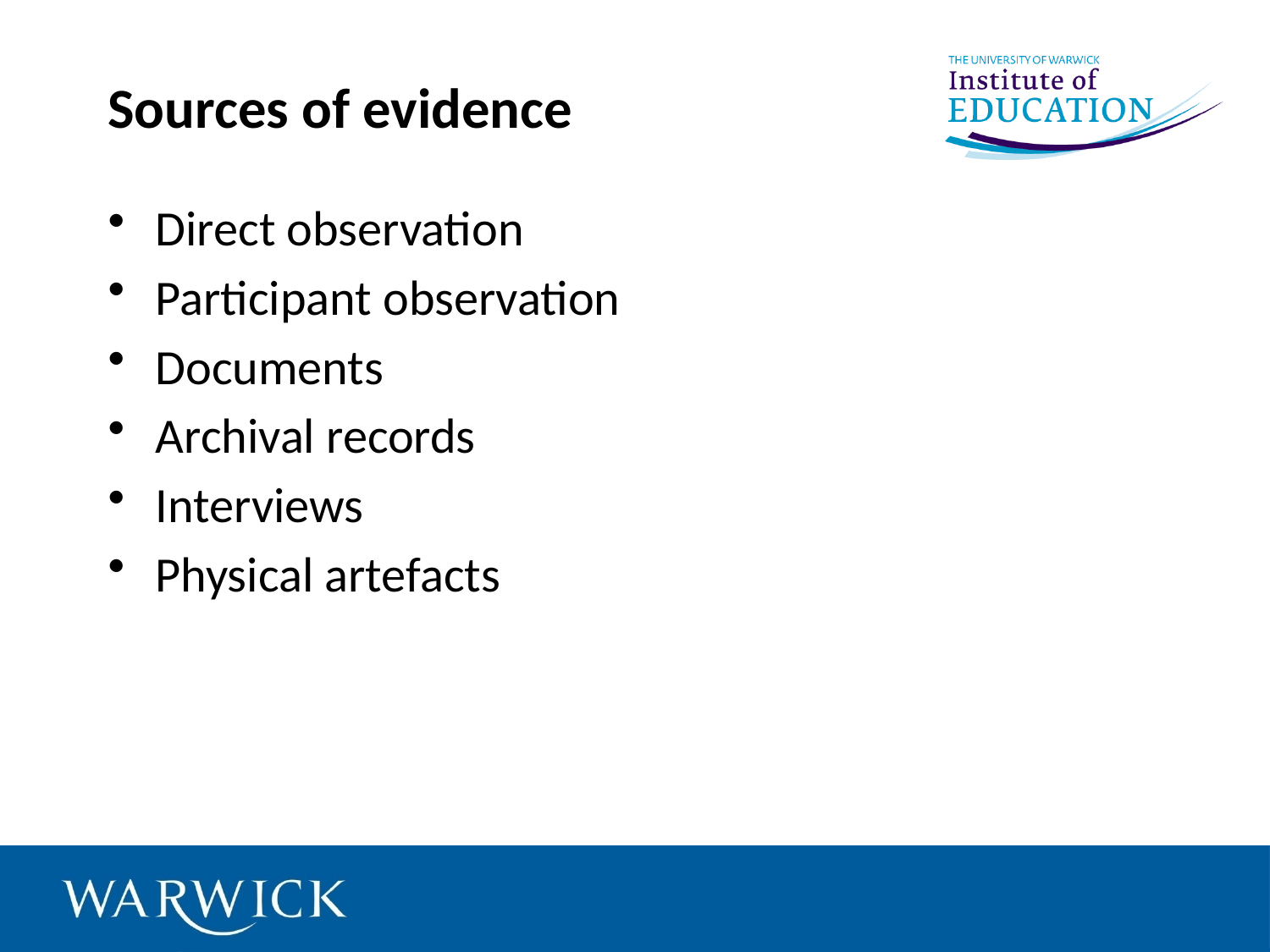

# Sources of evidence
Direct observation
Participant observation
Documents
Archival records
Interviews
Physical artefacts